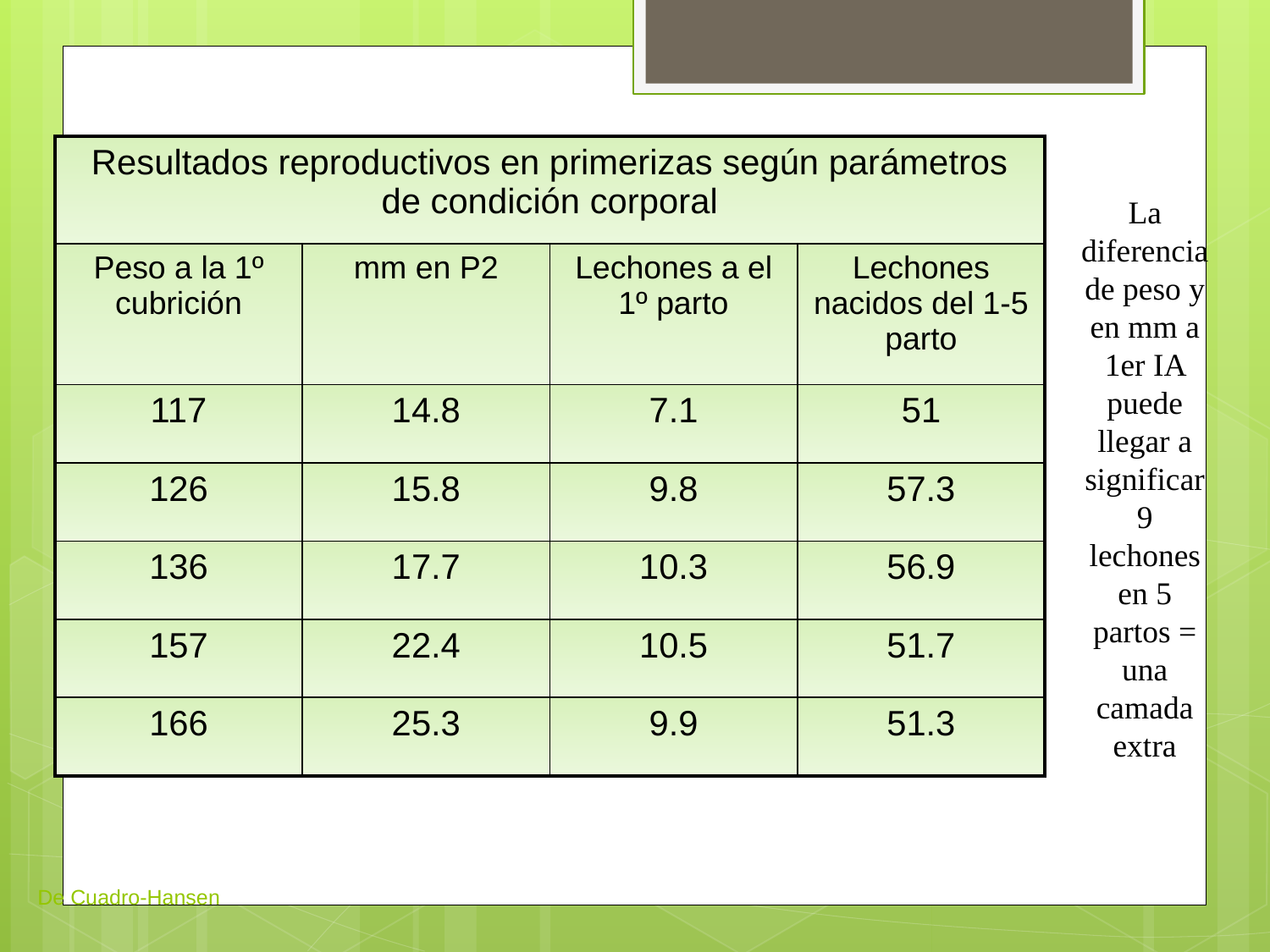

| Resultados reproductivos en primerizas según parámetros de condición corporal |  |  |  |
| --- | --- | --- | --- |
| Peso a la 1º cubrición | mm en P2 | Lechones a el 1º parto | Lechones nacidos del 1-5 parto |
| 117 | 14.8 | 7.1 | 51 |
| 126 | 15.8 | 9.8 | 57.3 |
| 136 | 17.7 | 10.3 | 56.9 |
| 157 | 22.4 | 10.5 | 51.7 |
| 166 | 25.3 | 9.9 | 51.3 |
La diferencia de peso y en mm a 1er IA puede llegar a significar 9 lechones en 5 partos = una camada extra
# De Cuadro-Hansen